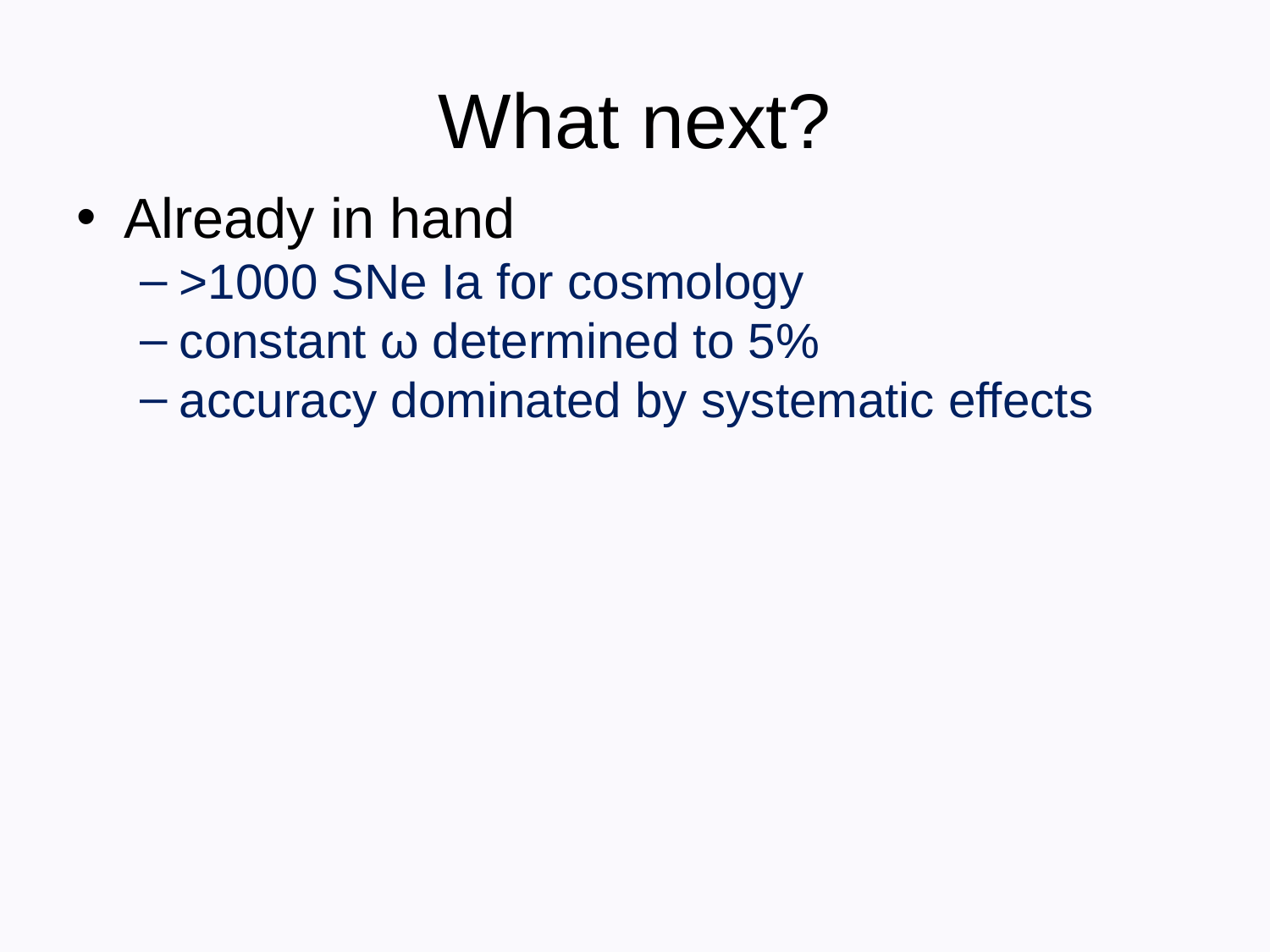

# What next?
Already in hand
>1000 SNe Ia for cosmology
constant ω determined to 5%
accuracy dominated by systematic effects